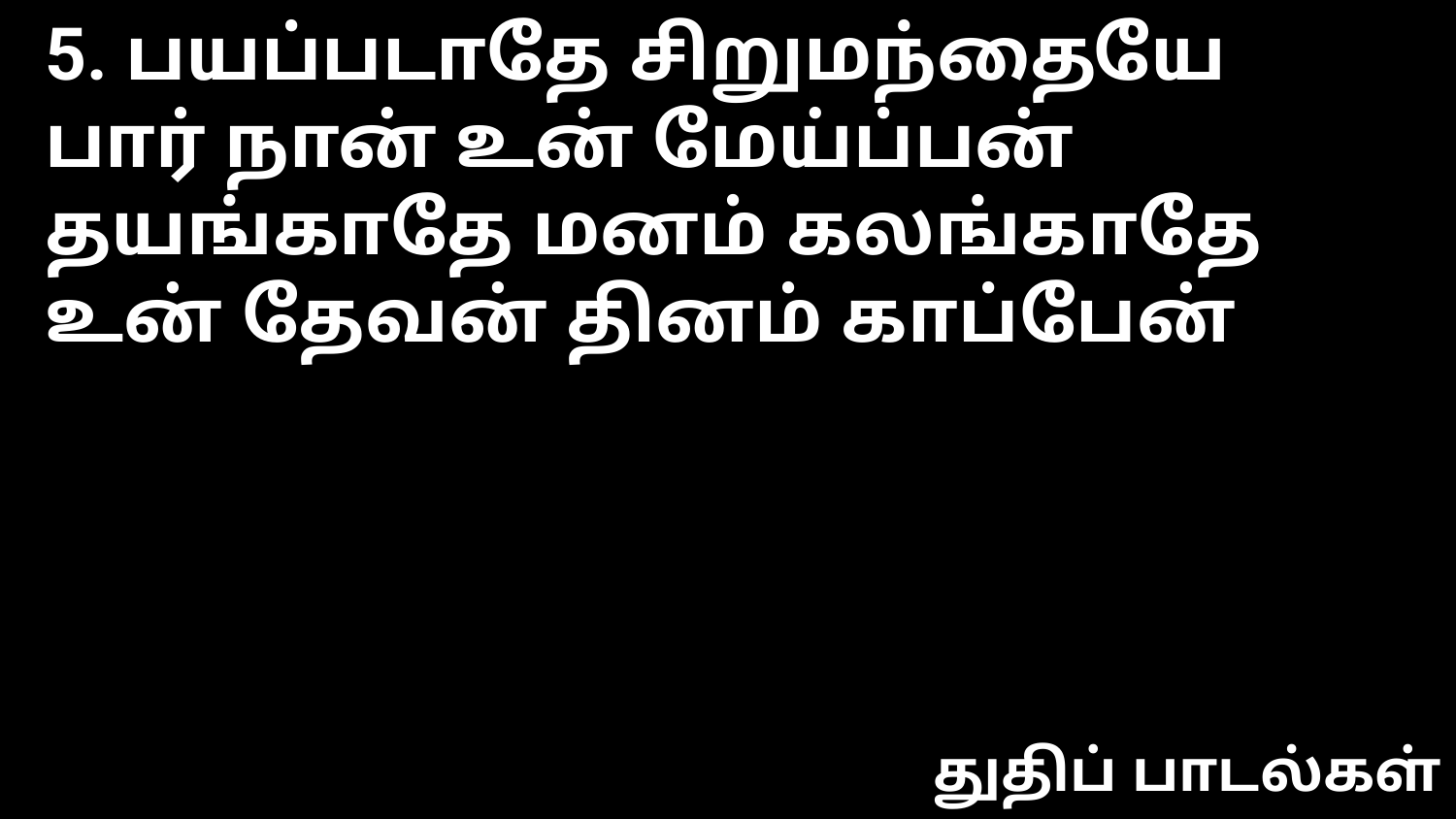

5. பயப்படாதே சிறுமந்தையே
பார் நான் உன் மேய்ப்பன்
தயங்காதே மனம் கலங்காதே
உன் தேவன் தினம் காப்பேன்

துதிப் பாடல்கள்